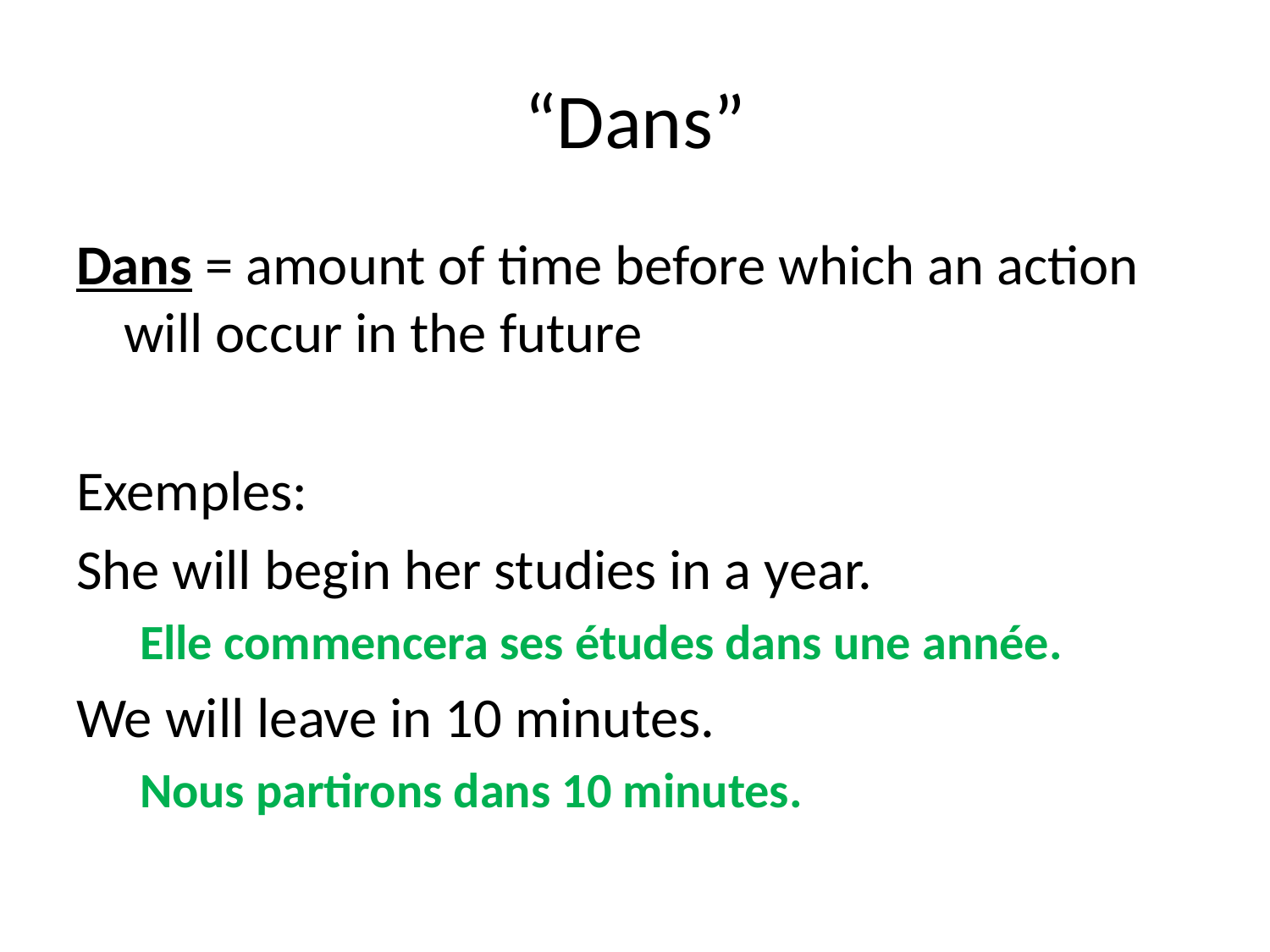

# “Dans”
Dans = amount of time before which an action will occur in the future

Exemples:
She will begin her studies in a year.
Elle commencera ses études dans une année.
We will leave in 10 minutes.
Nous partirons dans 10 minutes.